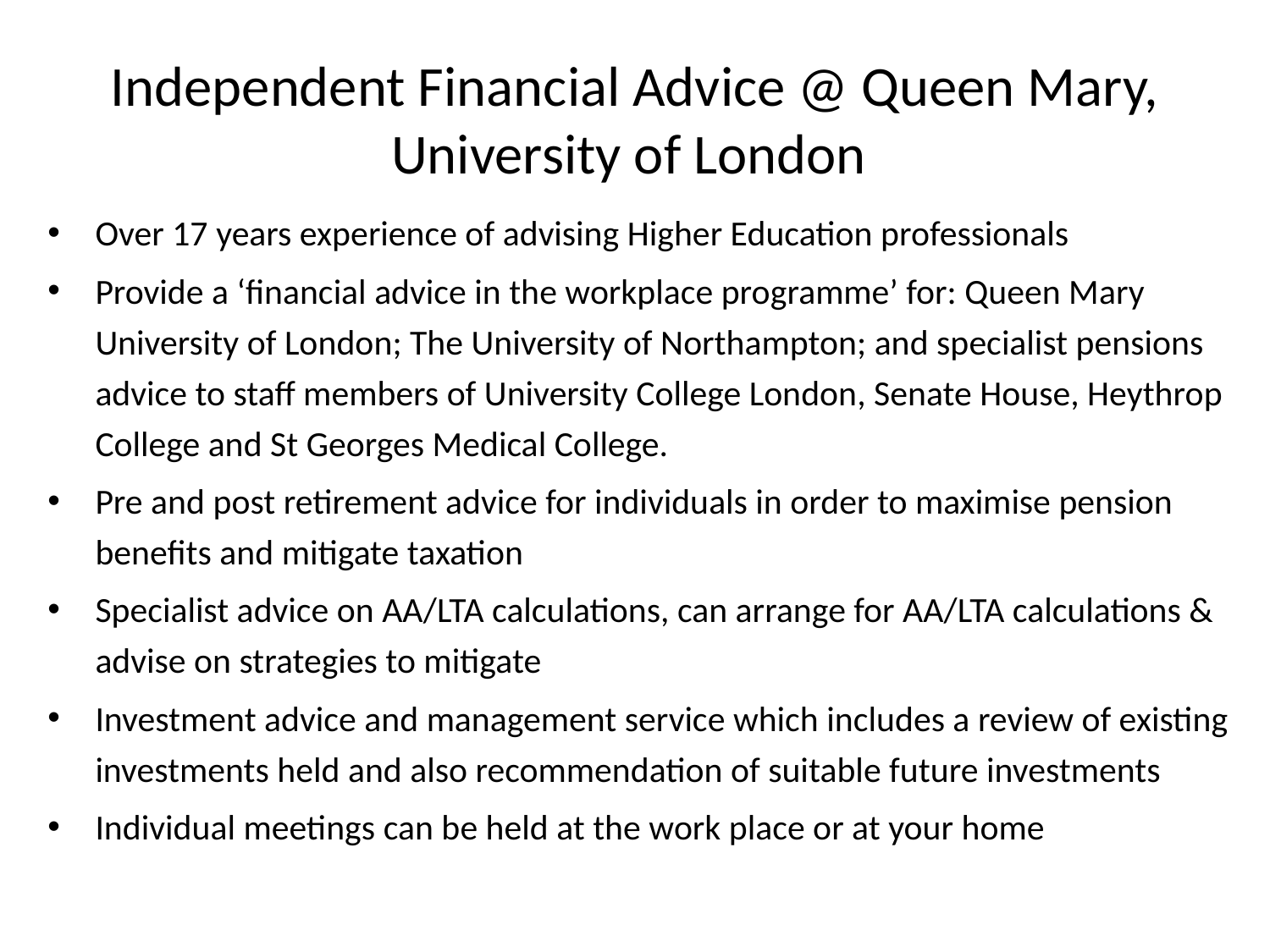

# Independent Financial Advice @ Queen Mary, University of London
Over 17 years experience of advising Higher Education professionals
Provide a ‘financial advice in the workplace programme’ for: Queen Mary University of London; The University of Northampton; and specialist pensions advice to staff members of University College London, Senate House, Heythrop College and St Georges Medical College.
Pre and post retirement advice for individuals in order to maximise pension benefits and mitigate taxation
Specialist advice on AA/LTA calculations, can arrange for AA/LTA calculations & advise on strategies to mitigate
Investment advice and management service which includes a review of existing investments held and also recommendation of suitable future investments
Individual meetings can be held at the work place or at your home